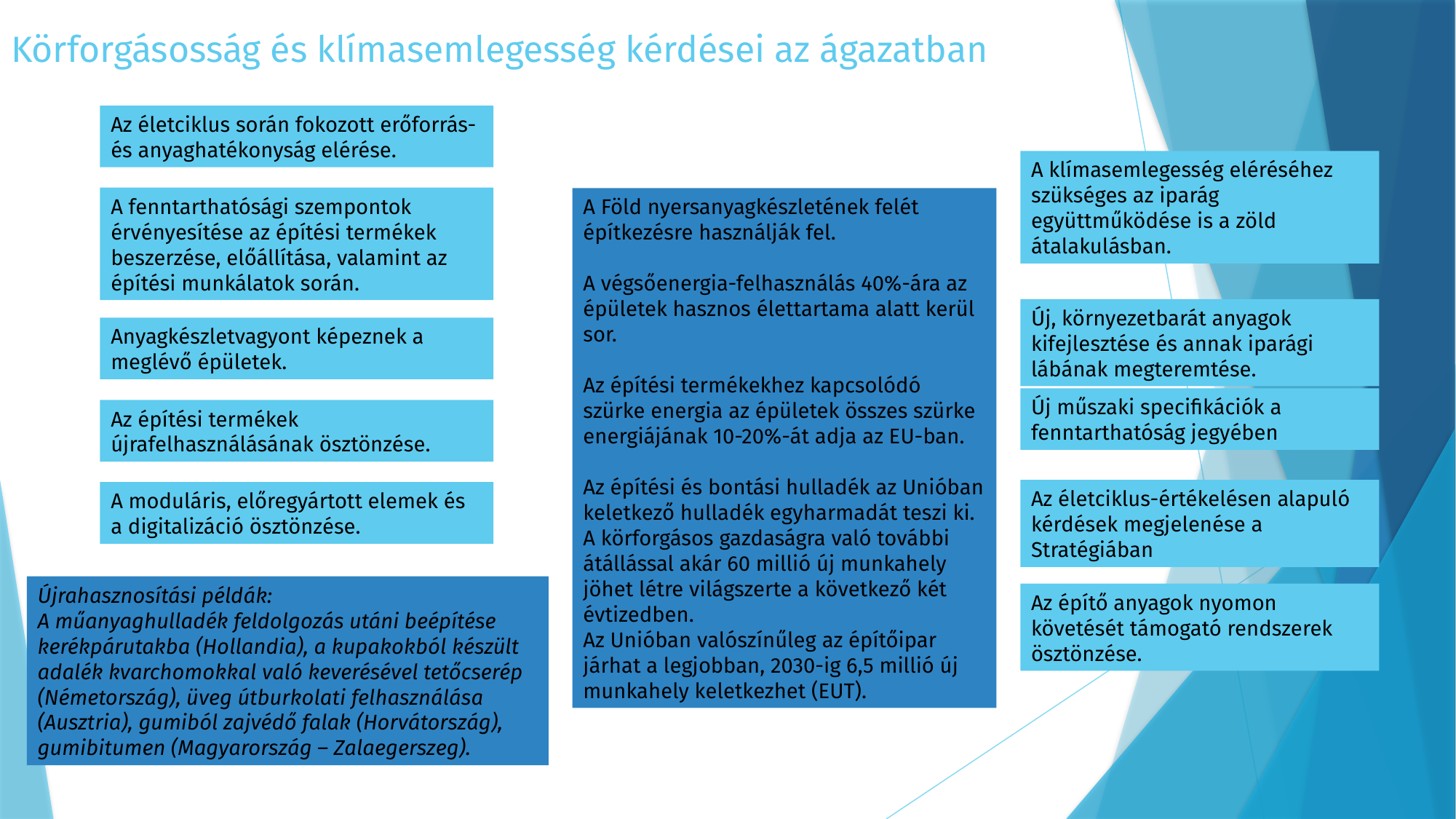

# Körforgásosság és klímasemlegesség kérdései az ágazatban
Az életciklus során fokozott erőforrás- és anyaghatékonyság elérése.
A klímasemlegesség eléréséhez szükséges az iparág együttműködése is a zöld átalakulásban.
A fenntarthatósági szempontok érvényesítése az építési termékek beszerzése, előállítása, valamint az építési munkálatok során.
A Föld nyersanyagkészletének felét építkezésre használják fel.

A végsőenergia-felhasználás 40%-ára az épületek hasznos élettartama alatt kerül sor.

Az építési termékekhez kapcsolódó szürke energia az épületek összes szürke energiájának 10-20%-át adja az EU-ban.

Az építési és bontási hulladék az Unióban keletkező hulladék egyharmadát teszi ki.
A körforgásos gazdaságra való további átállással akár 60 millió új munkahely jöhet létre világszerte a következő két évtizedben.
Az Unióban valószínűleg az építőipar járhat a legjobban, 2030-ig 6,5 millió új munkahely keletkezhet (EUT).
Új, környezetbarát anyagok kifejlesztése és annak iparági lábának megteremtése.
Anyagkészletvagyont képeznek a meglévő épületek.
Új műszaki specifikációk a fenntarthatóság jegyében
Az építési termékek újrafelhasználásának ösztönzése.
Az életciklus-értékelésen alapuló kérdések megjelenése a Stratégiában
A moduláris, előregyártott elemek és a digitalizáció ösztönzése.
Újrahasznosítási példák:
A műanyaghulladék feldolgozás utáni beépítése kerékpárutakba (Hollandia), a kupakokból készült adalék kvarchomokkal való keverésével tetőcserép (Németország), üveg útburkolati felhasználása (Ausztria), gumiból zajvédő falak (Horvátország), gumibitumen (Magyarország – Zalaegerszeg).
Az építő anyagok nyomon követését támogató rendszerek ösztönzése.